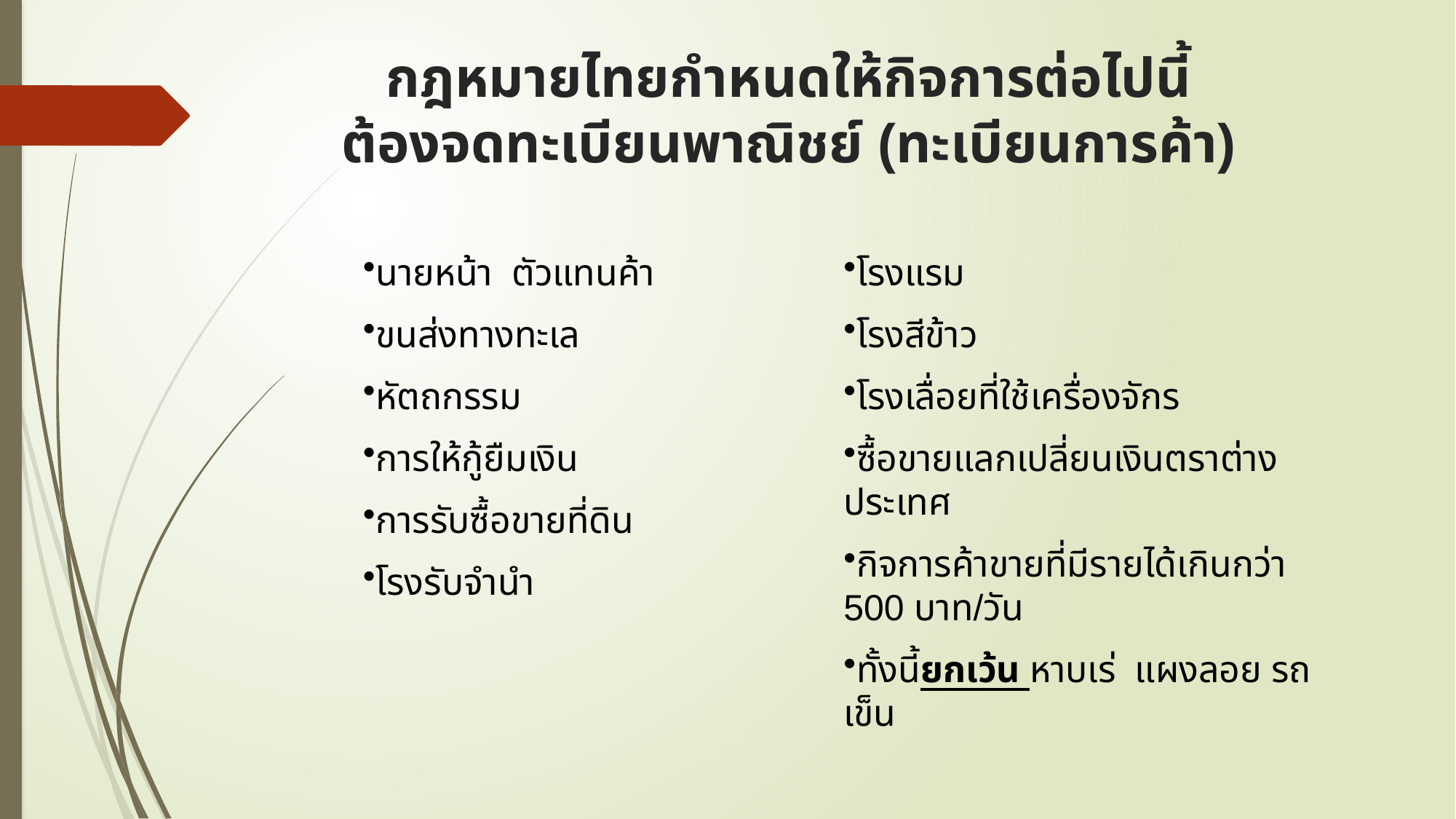

# กฎหมายไทยกำหนดให้กิจการต่อไปนี้ ต้องจดทะเบียนพาณิชย์ (ทะเบียนการค้า)
นายหน้า  ตัวแทนค้า
ขนส่งทางทะเล
หัตถกรรม
การให้กู้ยืมเงิน
การรับซื้อขายที่ดิน
โรงรับจำนำ
โรงแรม
โรงสีข้าว
โรงเลื่อยที่ใช้เครื่องจักร
ซื้อขายแลกเปลี่ยนเงินตราต่างประเทศ
กิจการค้าขายที่มีรายได้เกินกว่า 500 บาท/วัน
ทั้งนี้ยกเว้น หาบเร่  แผงลอย รถเข็น